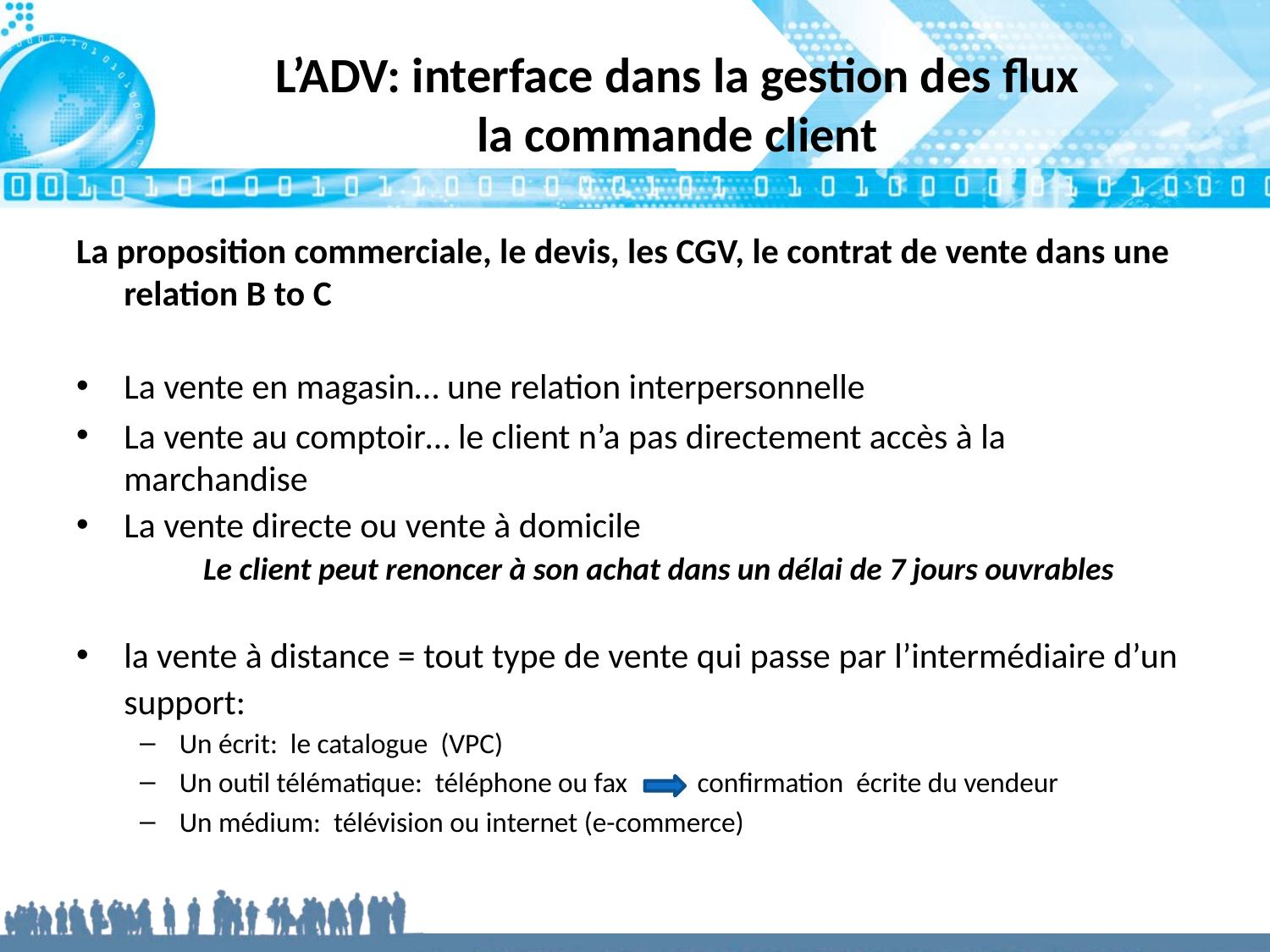

# L’ADV: interface dans la gestion des flux la commande client
La proposition commerciale, le devis, les CGV, le contrat de vente dans une relation B to C

La vente en magasin… une relation interpersonnelle
La vente au comptoir… le client n’a pas directement accès à la marchandise
La vente directe ou vente à domicile
Le client peut renoncer à son achat dans un délai de 7 jours ouvrables

la vente à distance = tout type de vente qui passe par l’intermédiaire d’un support:
Un écrit:  le catalogue  (VPC)
Un outil télématique:  téléphone ou fax           confirmation  écrite du vendeur
Un médium:  télévision ou internet (e-commerce)